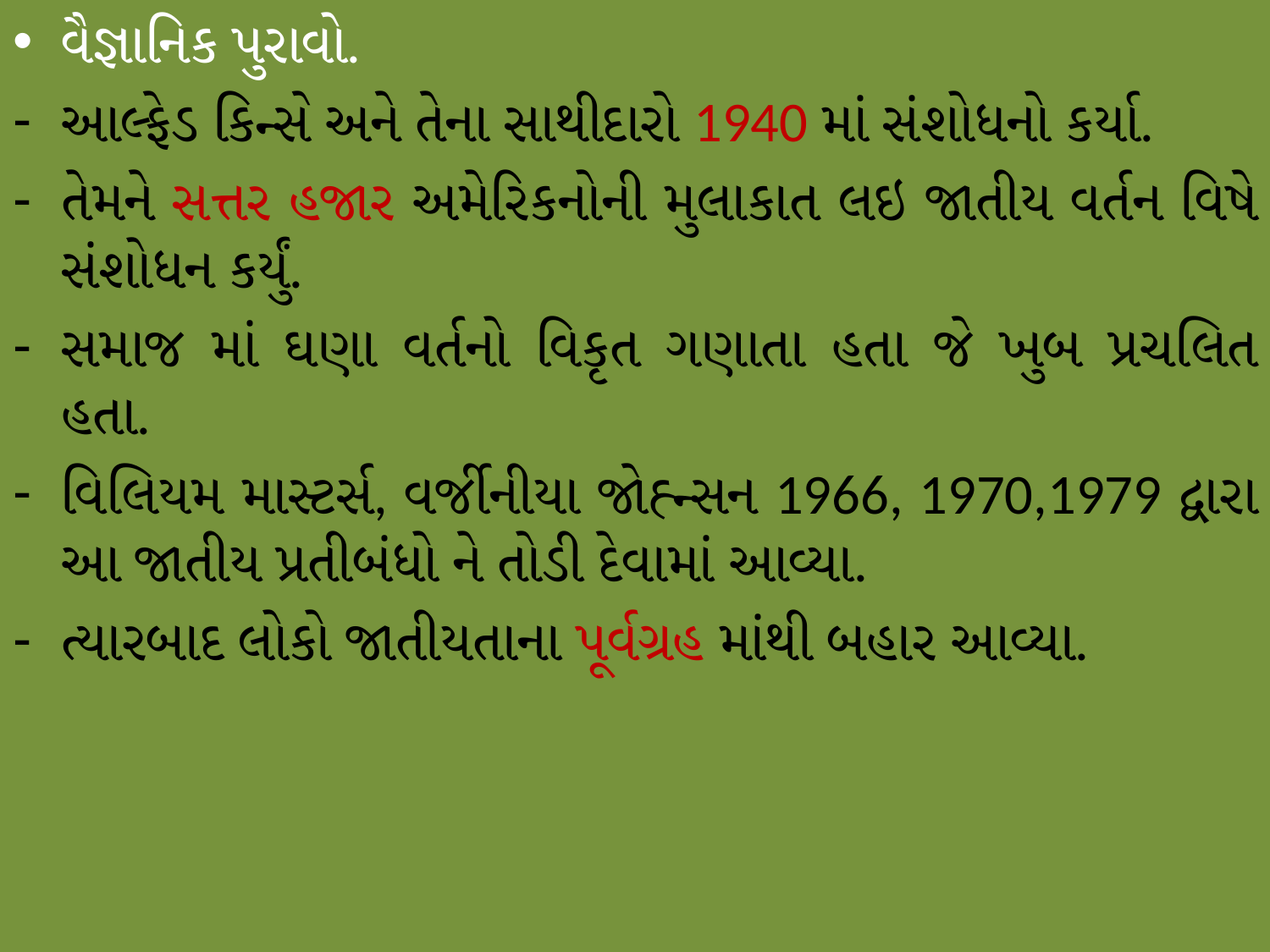

વૈજ્ઞાનિક પુરાવો.
આલ્ફેડ કિન્સે અને તેના સાથીદારો 1940 માં સંશોધનો કર્યા.
તેમને સત્તર હજાર અમેરિકનોની મુલાકાત લઇ જાતીય વર્તન વિષે સંશોધન કર્યું.
સમાજ માં ઘણા વર્તનો વિકૃત ગણાતા હતા જે ખુબ પ્રચલિત હતા.
વિલિયમ માસ્ટર્સ, વર્જીનીયા જોહ્ન્સન 1966, 1970,1979 દ્વારા આ જાતીય પ્રતીબંધો ને તોડી દેવામાં આવ્યા.
ત્યારબાદ લોકો જાતીયતાના પૂર્વગ્રહ માંથી બહાર આવ્યા.